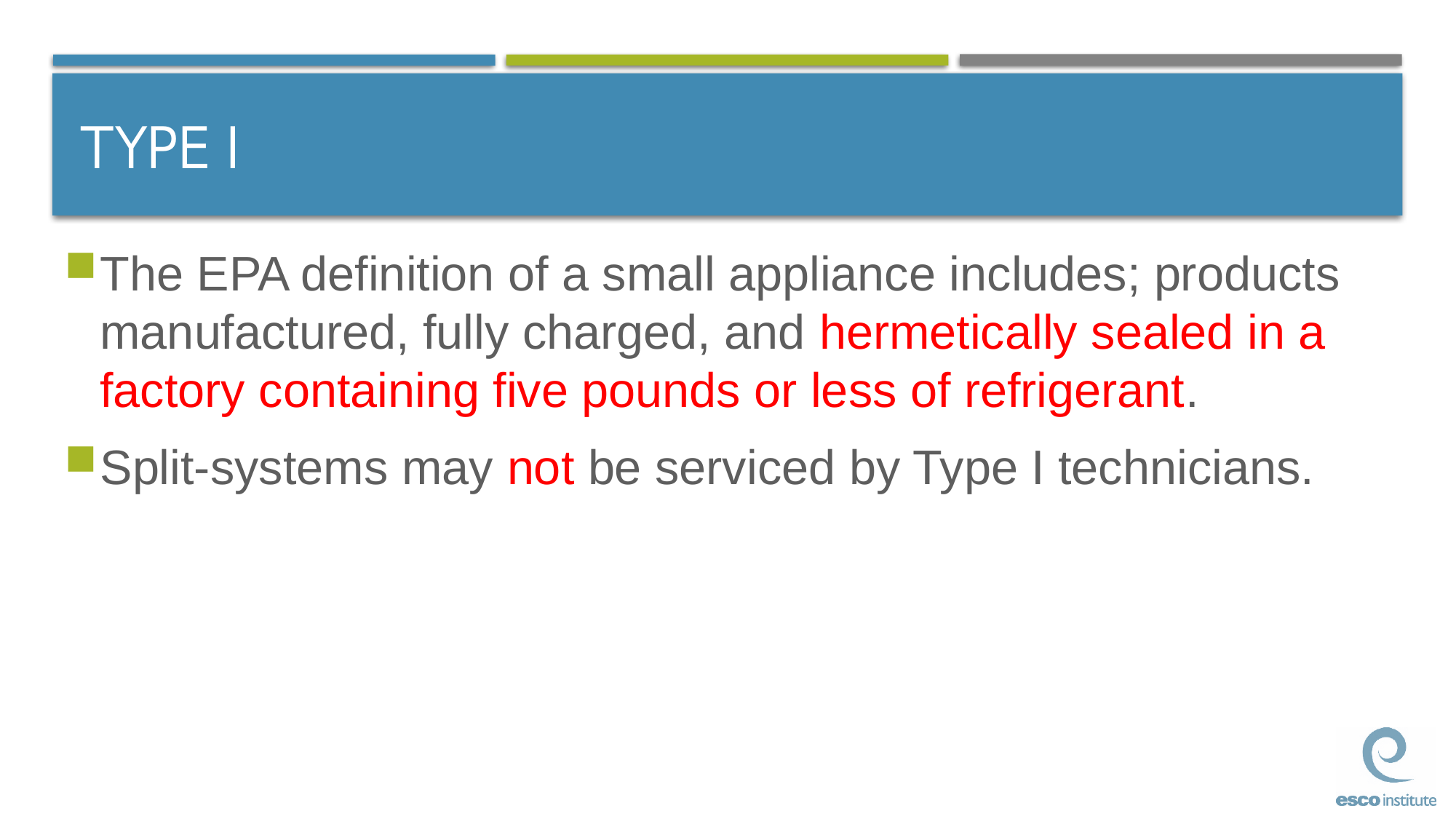

# TYPE I
The EPA definition of a small appliance includes; products manufactured, fully charged, and hermetically sealed in a factory containing five pounds or less of refrigerant.
Split-systems may not be serviced by Type I technicians.